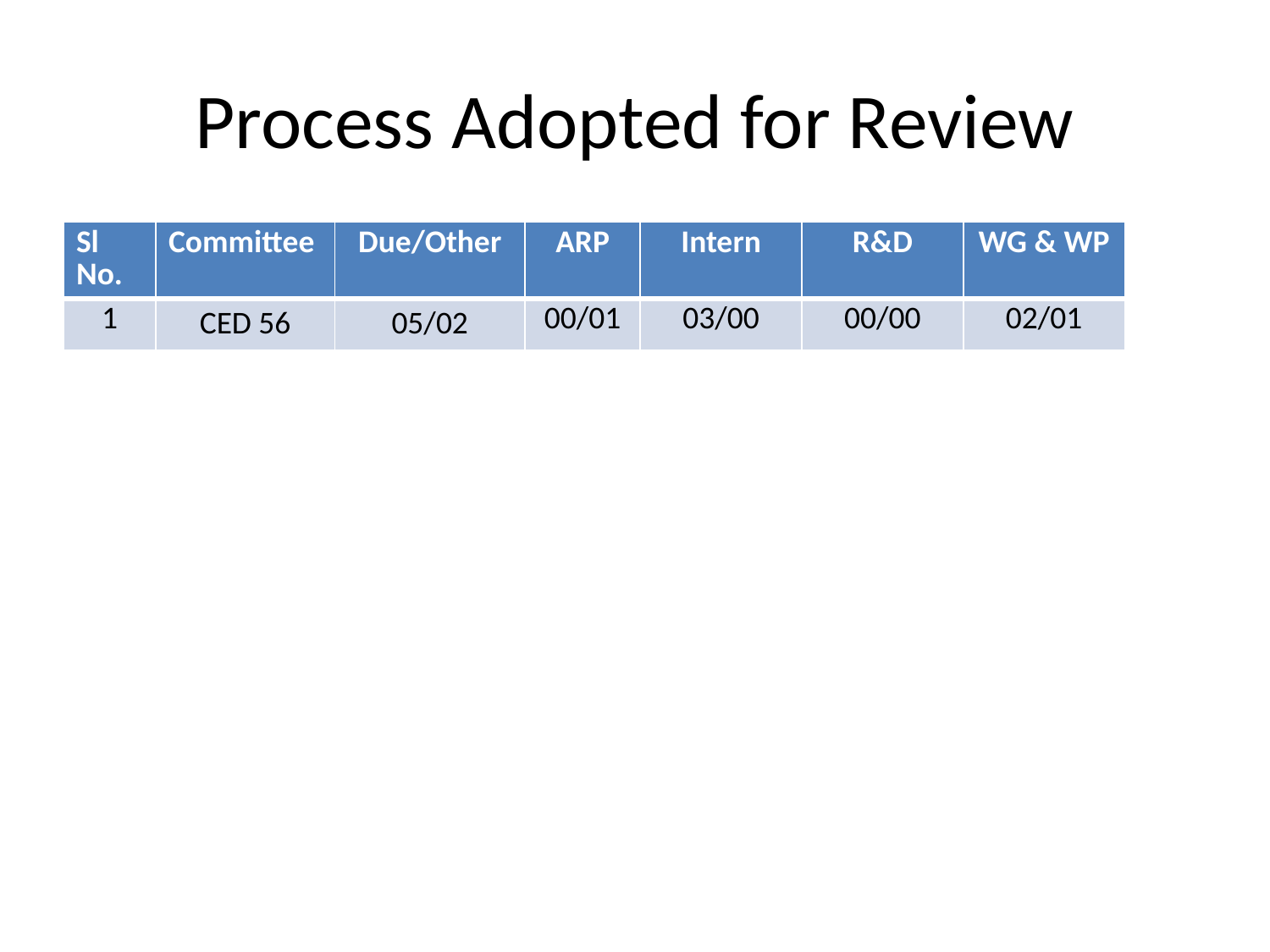

# Process Adopted for Review
| Sl No. | Committee | Due/Other | ARP | Intern | R&D | WG & WP |
| --- | --- | --- | --- | --- | --- | --- |
| 1 | CED 56 | 05/02 | 00/01 | 03/00 | 00/00 | 02/01 |